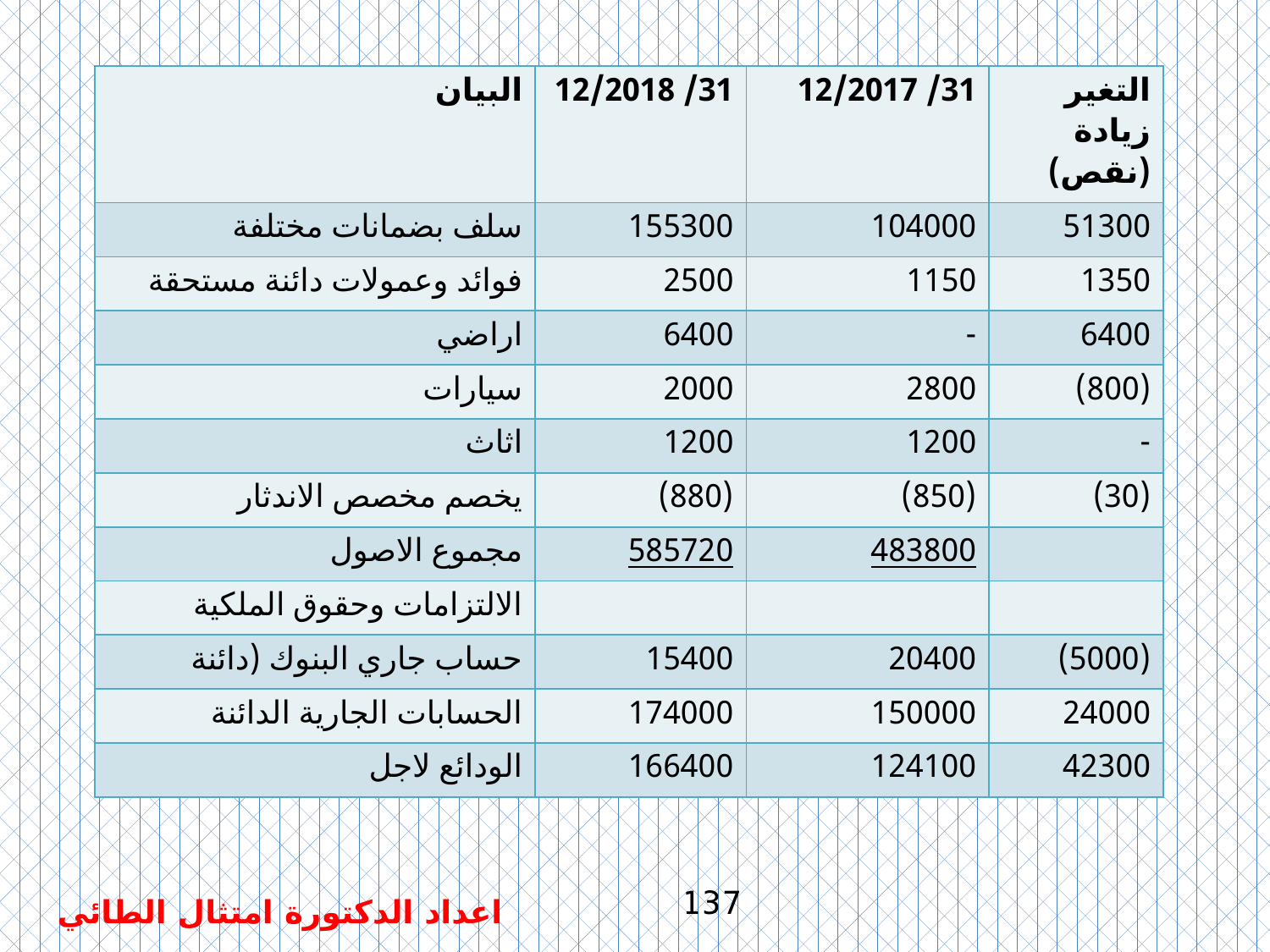

| البيان | 31/ 12/2018 | 31/ 12/2017 | التغير زيادة (نقص) |
| --- | --- | --- | --- |
| سلف بضمانات مختلفة | 155300 | 104000 | 51300 |
| فوائد وعمولات دائنة مستحقة | 2500 | 1150 | 1350 |
| اراضي | 6400 | - | 6400 |
| سيارات | 2000 | 2800 | (800) |
| اثاث | 1200 | 1200 | - |
| يخصم مخصص الاندثار | (880) | (850) | (30) |
| مجموع الاصول | 585720 | 483800 |  |
| الالتزامات وحقوق الملكية |  |  |  |
| حساب جاري البنوك (دائنة | 15400 | 20400 | (5000) |
| الحسابات الجارية الدائنة | 174000 | 150000 | 24000 |
| الودائع لاجل | 166400 | 124100 | 42300 |
137
اعداد الدكتورة امتثال الطائي